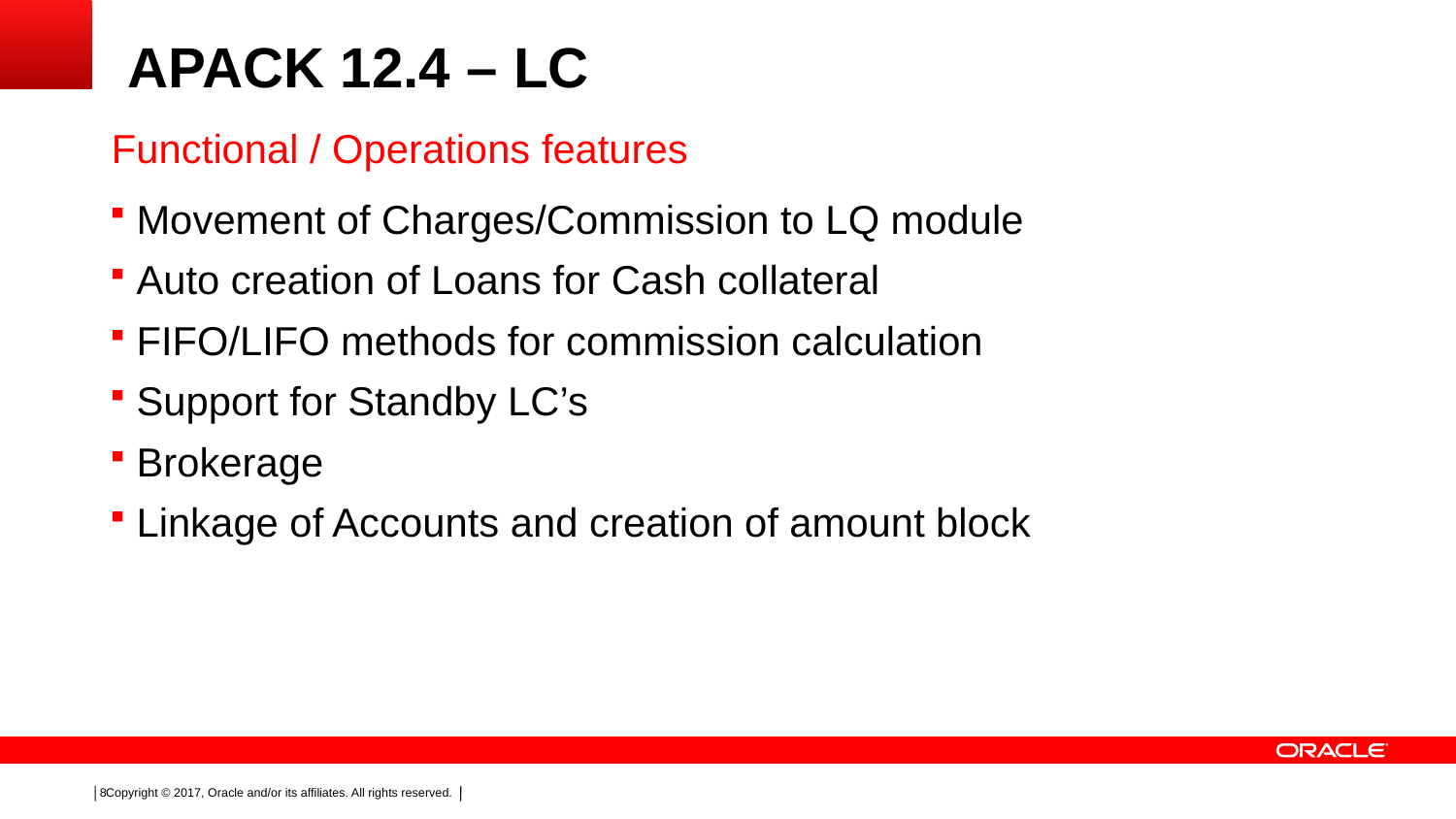

# APACK 12.4 – LC
Functional / Operations features
Movement of Charges/Commission to LQ module
Auto creation of Loans for Cash collateral
FIFO/LIFO methods for commission calculation
Support for Standby LC’s
Brokerage
Linkage of Accounts and creation of amount block